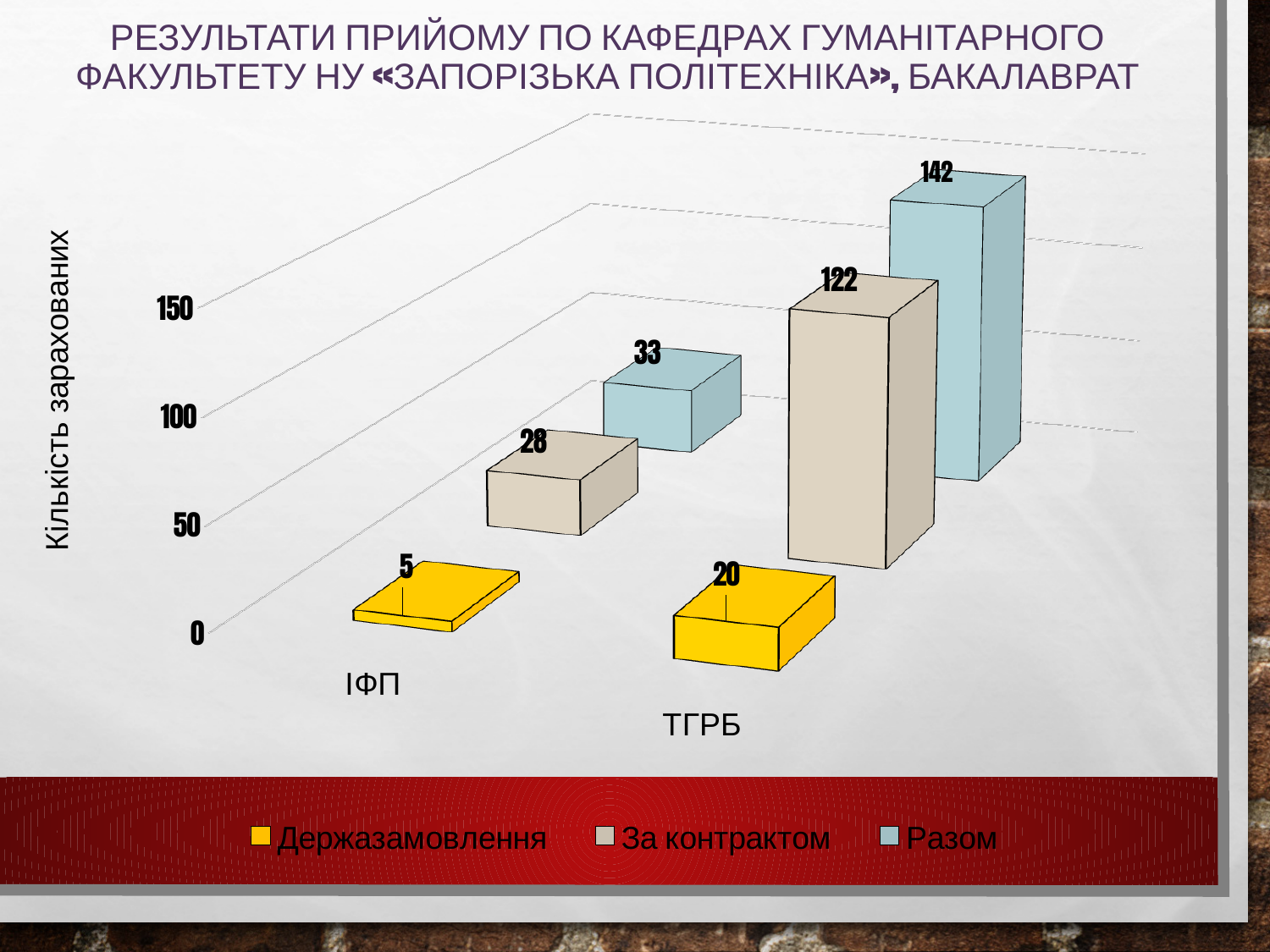

# Результати прийому по кафедрах гуманітарного факультету НУ «ЗАПОРІЗЬКА ПОЛІТЕХНІКА», Бакалаврат

[unsupported chart]